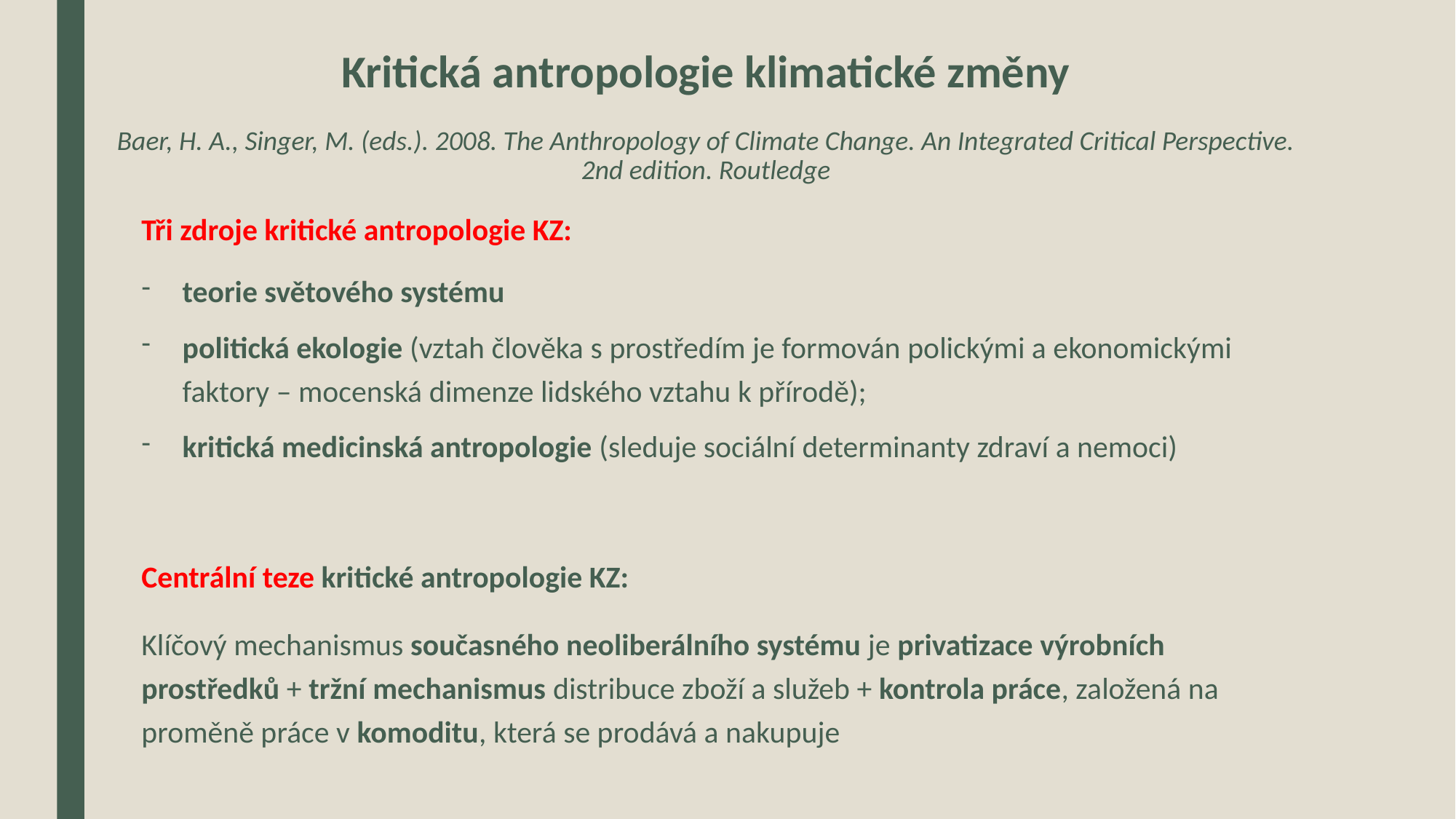

# Kritická antropologie klimatické změny Baer, H. A., Singer, M. (eds.). 2008. The Anthropology of Climate Change. An Integrated Critical Perspective. 2nd edition. Routledge
Tři zdroje kritické antropologie KZ:
teorie světového systému
politická ekologie (vztah člověka s prostředím je formován polickými a ekonomickými faktory – mocenská dimenze lidského vztahu k přírodě);
kritická medicinská antropologie (sleduje sociální determinanty zdraví a nemoci)

Centrální teze kritické antropologie KZ:
Klíčový mechanismus současného neoliberálního systému je privatizace výrobních prostředků + tržní mechanismus distribuce zboží a služeb + kontrola práce, založená na proměně práce v komoditu, která se prodává a nakupuje